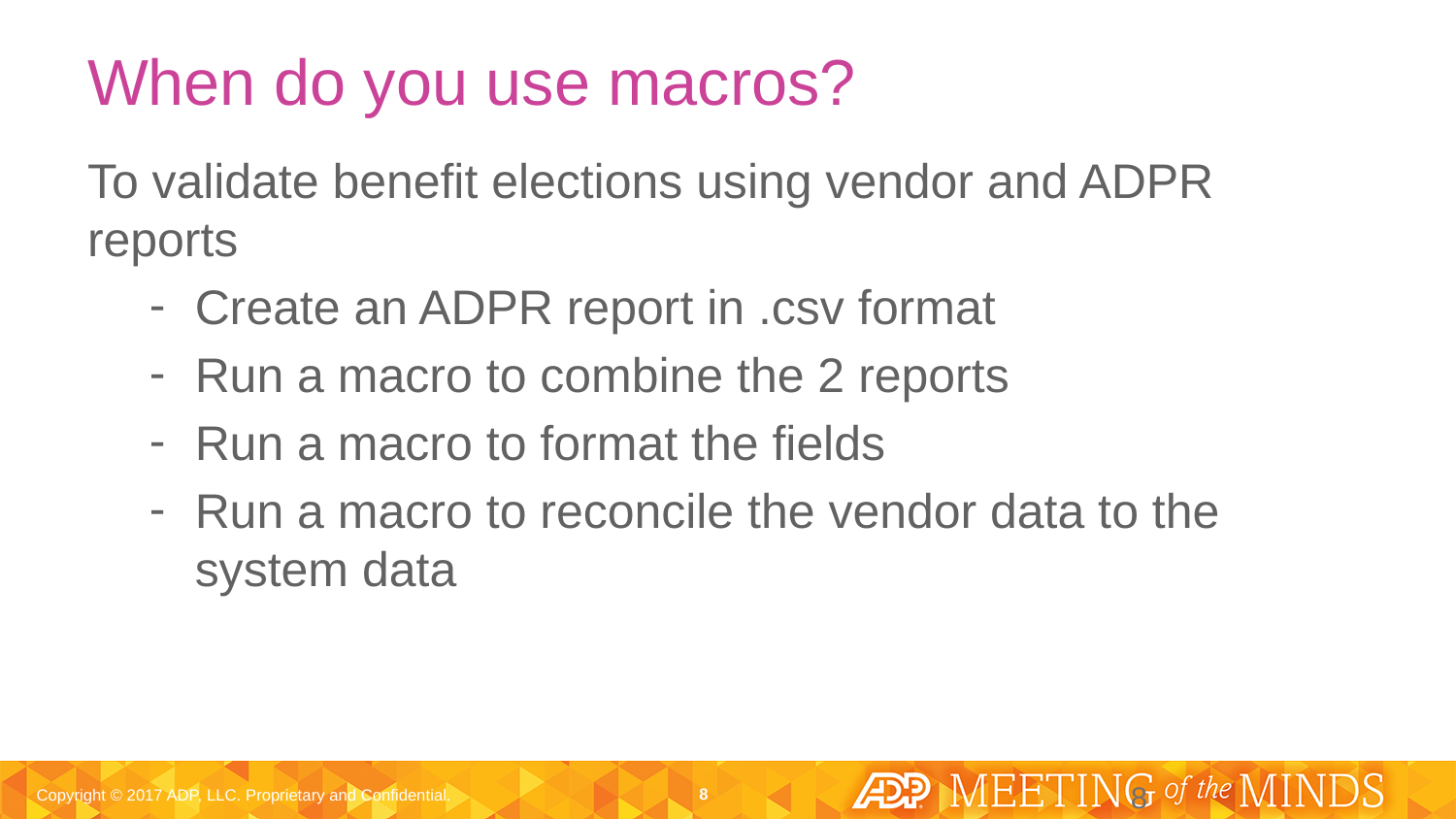

# When do you use macros?
To validate benefit elections using vendor and ADPR reports
Create an ADPR report in .csv format
Run a macro to combine the 2 reports
Run a macro to format the fields
Run a macro to reconcile the vendor data to the system data

8